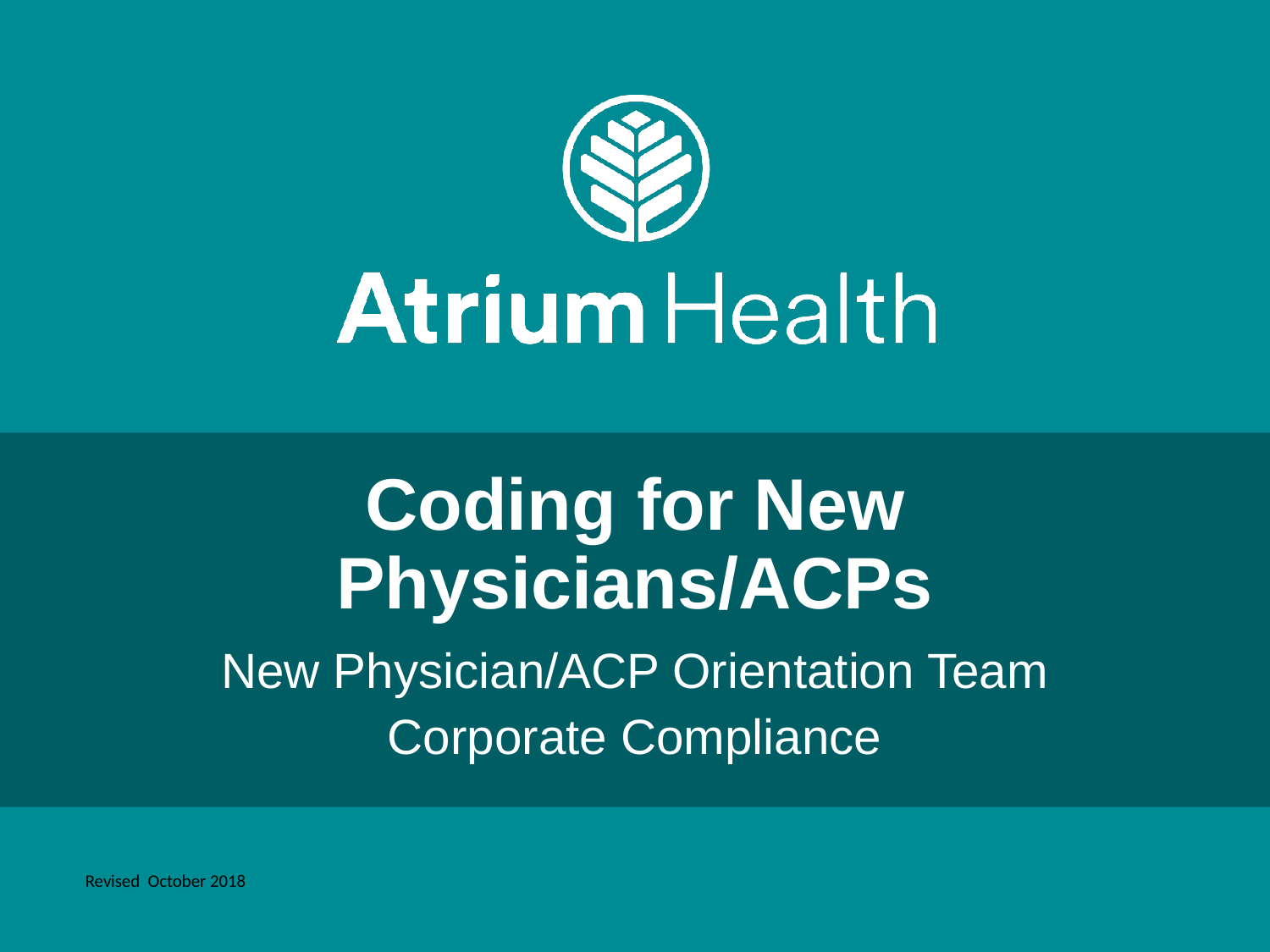

# Coding for New Physicians/ACPs
New Physician/ACP Orientation Team
Corporate Compliance
Revised  October 2018